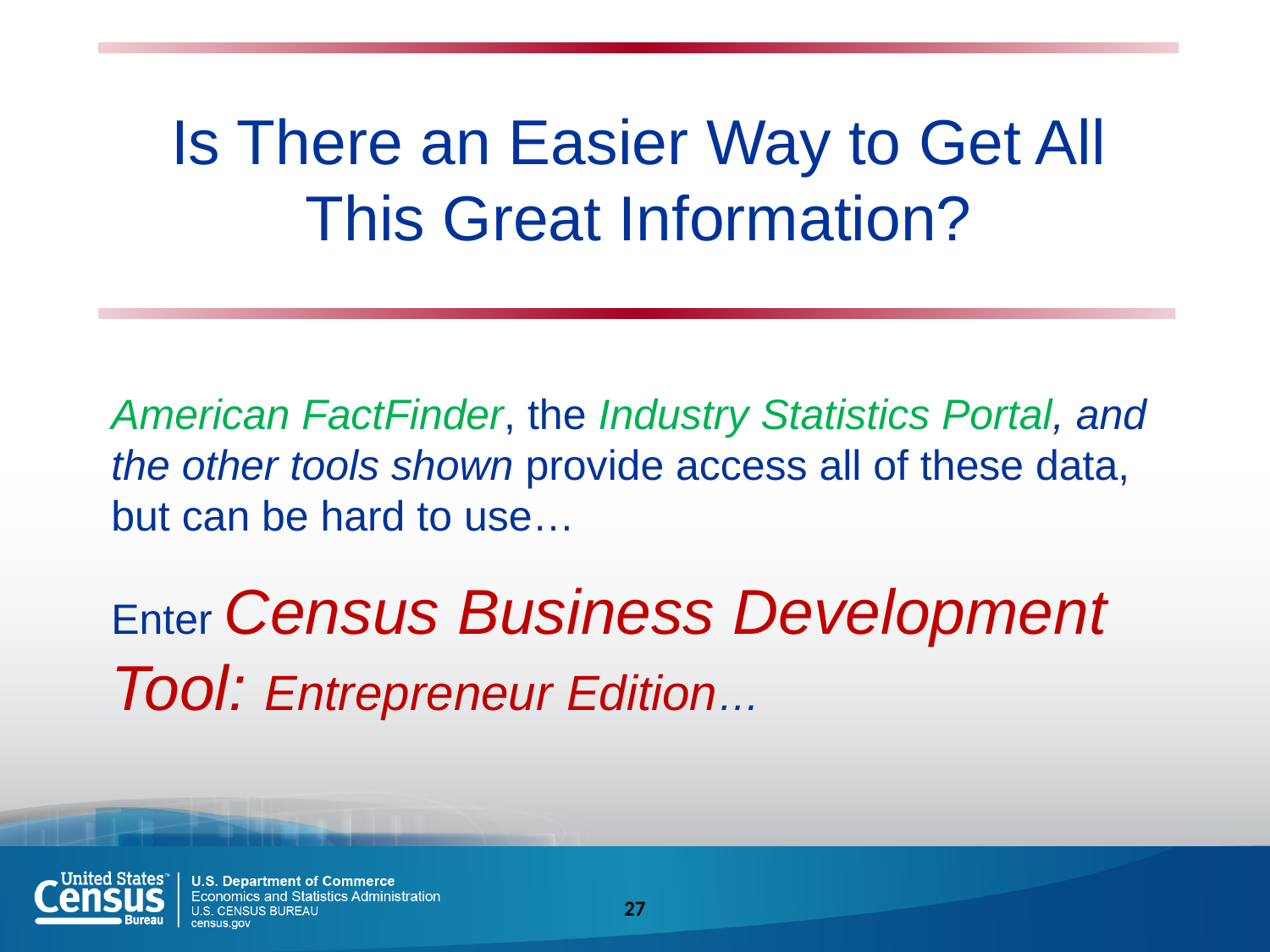

Is There an Easier Way to Get All This Great Information?

American FactFinder, the Industry Statistics Portal, and the other tools shown provide access all of these data, but can be hard to use…
Enter Census Business Development Tool: Entrepreneur Edition…
27